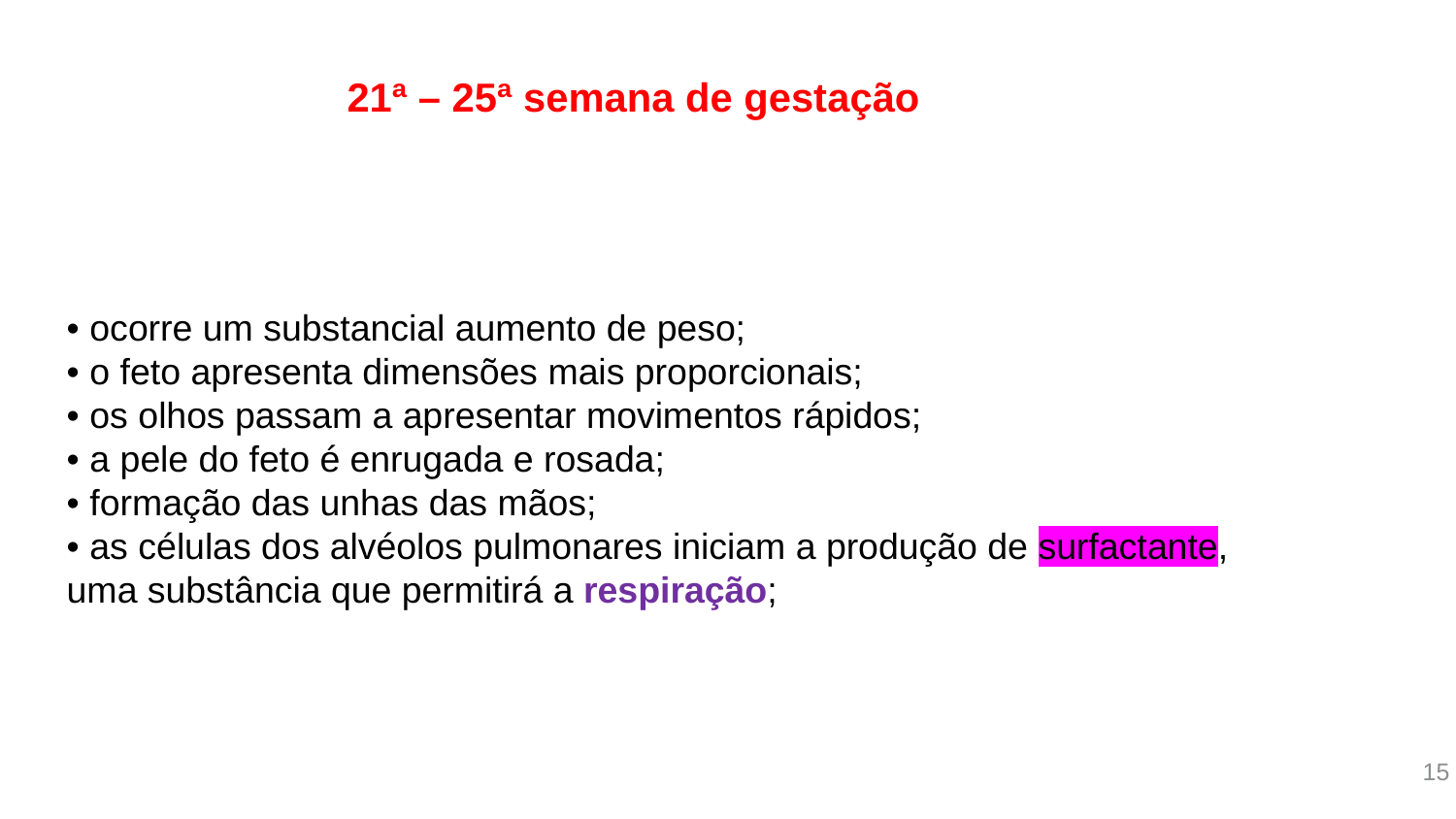

21ª – 25ª semana de gestação
• ocorre um substancial aumento de peso;
• o feto apresenta dimensões mais proporcionais;
• os olhos passam a apresentar movimentos rápidos;
• a pele do feto é enrugada e rosada;
• formação das unhas das mãos;
• as células dos alvéolos pulmonares iniciam a produção de surfactante,
uma substância que permitirá a respiração;
15